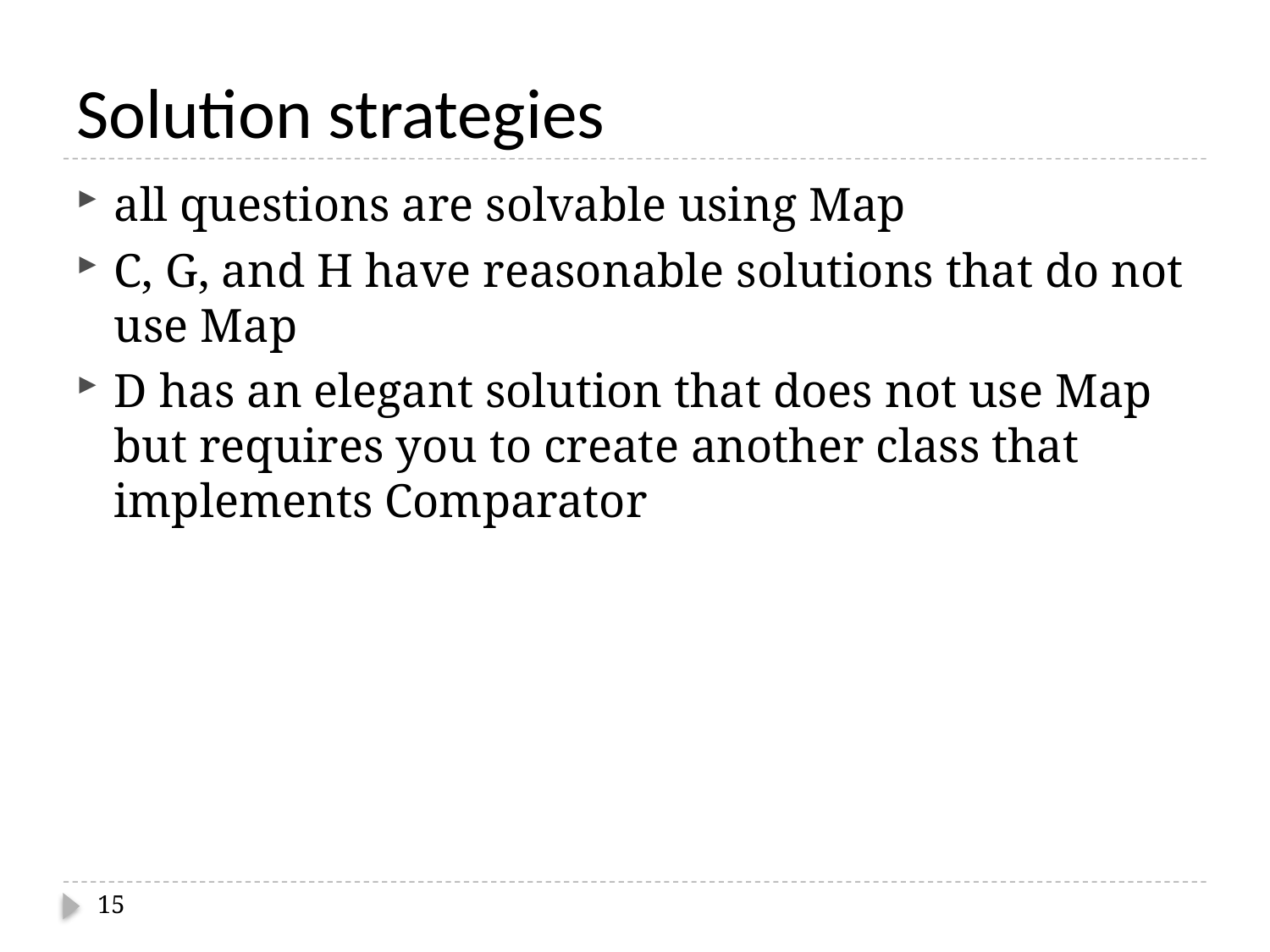

# Solution strategies
all questions are solvable using Map
C, G, and H have reasonable solutions that do not use Map
D has an elegant solution that does not use Map but requires you to create another class that implements Comparator
15